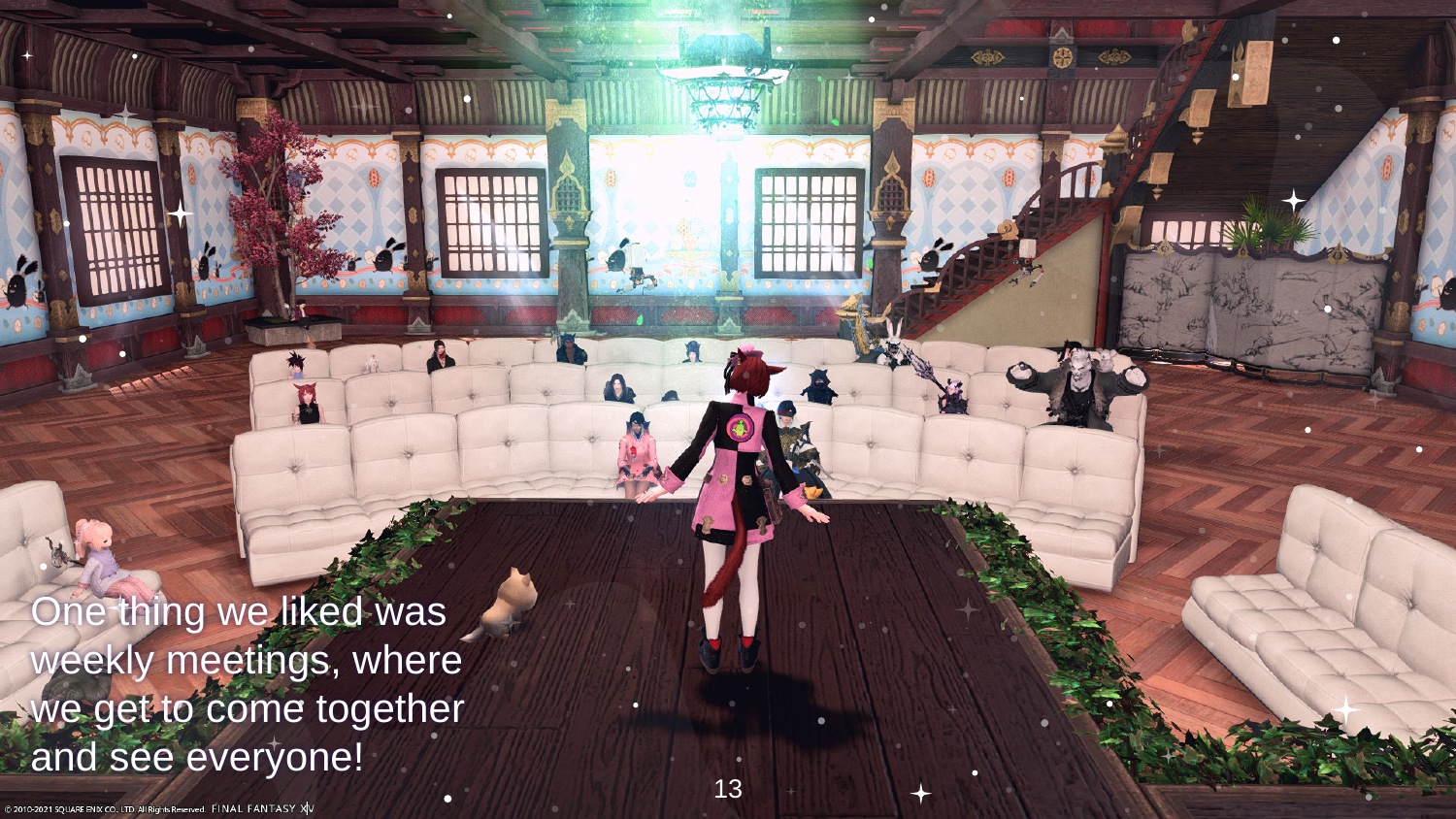

One thing we liked was weekly meetings, where we get to come together and see everyone!
13